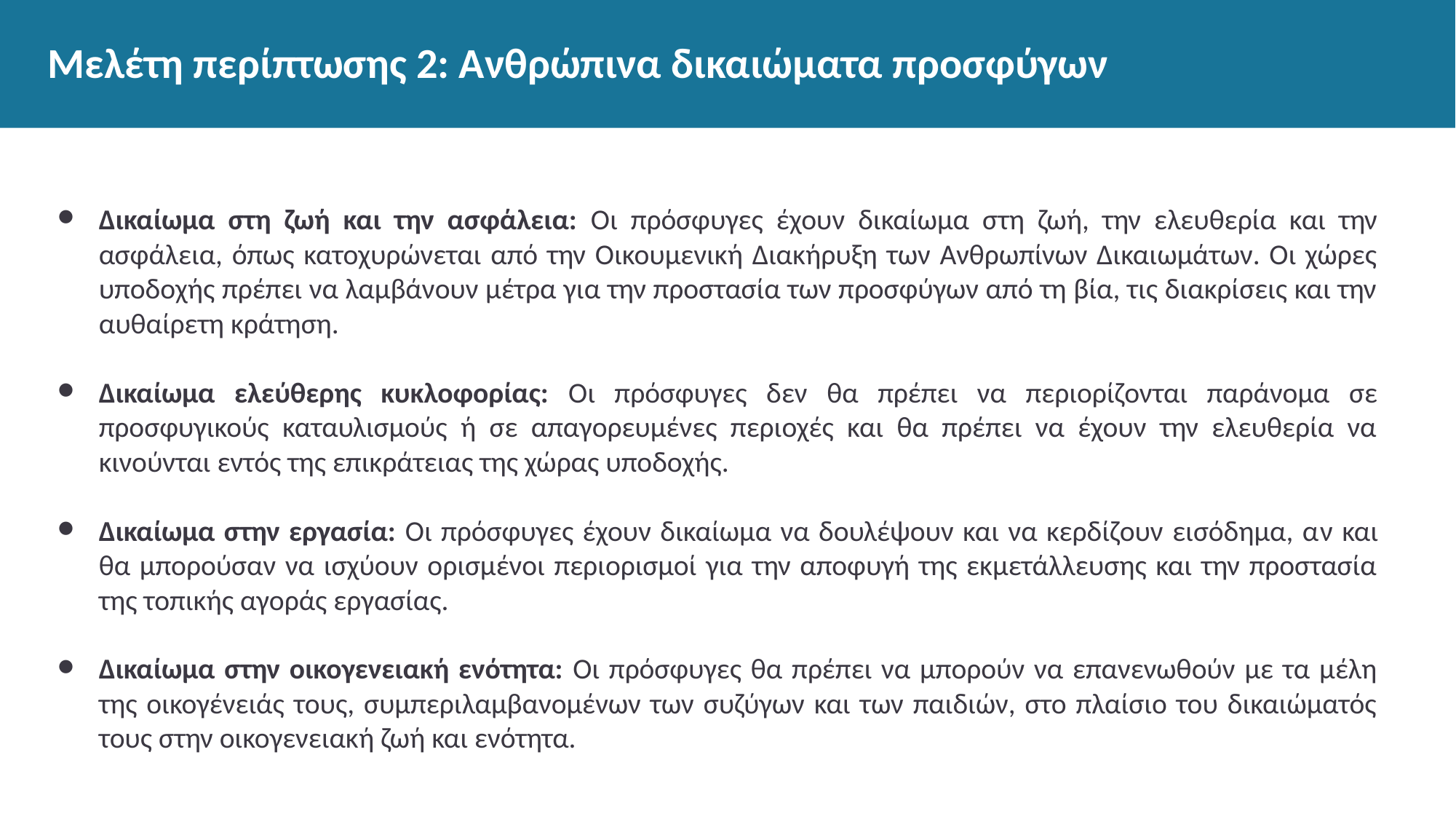

# Μελέτη περίπτωσης 2: Ανθρώπινα δικαιώματα προσφύγων
Δικαίωμα στη ζωή και την ασφάλεια: Οι πρόσφυγες έχουν δικαίωμα στη ζωή, την ελευθερία και την ασφάλεια, όπως κατοχυρώνεται από την Οικουμενική Διακήρυξη των Ανθρωπίνων Δικαιωμάτων. Οι χώρες υποδοχής πρέπει να λαμβάνουν μέτρα για την προστασία των προσφύγων από τη βία, τις διακρίσεις και την αυθαίρετη κράτηση.

Δικαίωμα ελεύθερης κυκλοφορίας: Οι πρόσφυγες δεν θα πρέπει να περιορίζονται παράνομα σε προσφυγικούς καταυλισμούς ή σε απαγορευμένες περιοχές και θα πρέπει να έχουν την ελευθερία να κινούνται εντός της επικράτειας της χώρας υποδοχής.

Δικαίωμα στην εργασία: Οι πρόσφυγες έχουν δικαίωμα να δουλέψουν και να κερδίζουν εισόδημα, αν και θα μπορούσαν να ισχύουν ορισμένοι περιορισμοί για την αποφυγή της εκμετάλλευσης και την προστασία της τοπικής αγοράς εργασίας.

Δικαίωμα στην οικογενειακή ενότητα: Οι πρόσφυγες θα πρέπει να μπορούν να επανενωθούν με τα μέλη της οικογένειάς τους, συμπεριλαμβανομένων των συζύγων και των παιδιών, στο πλαίσιο του δικαιώματός τους στην οικογενειακή ζωή και ενότητα.